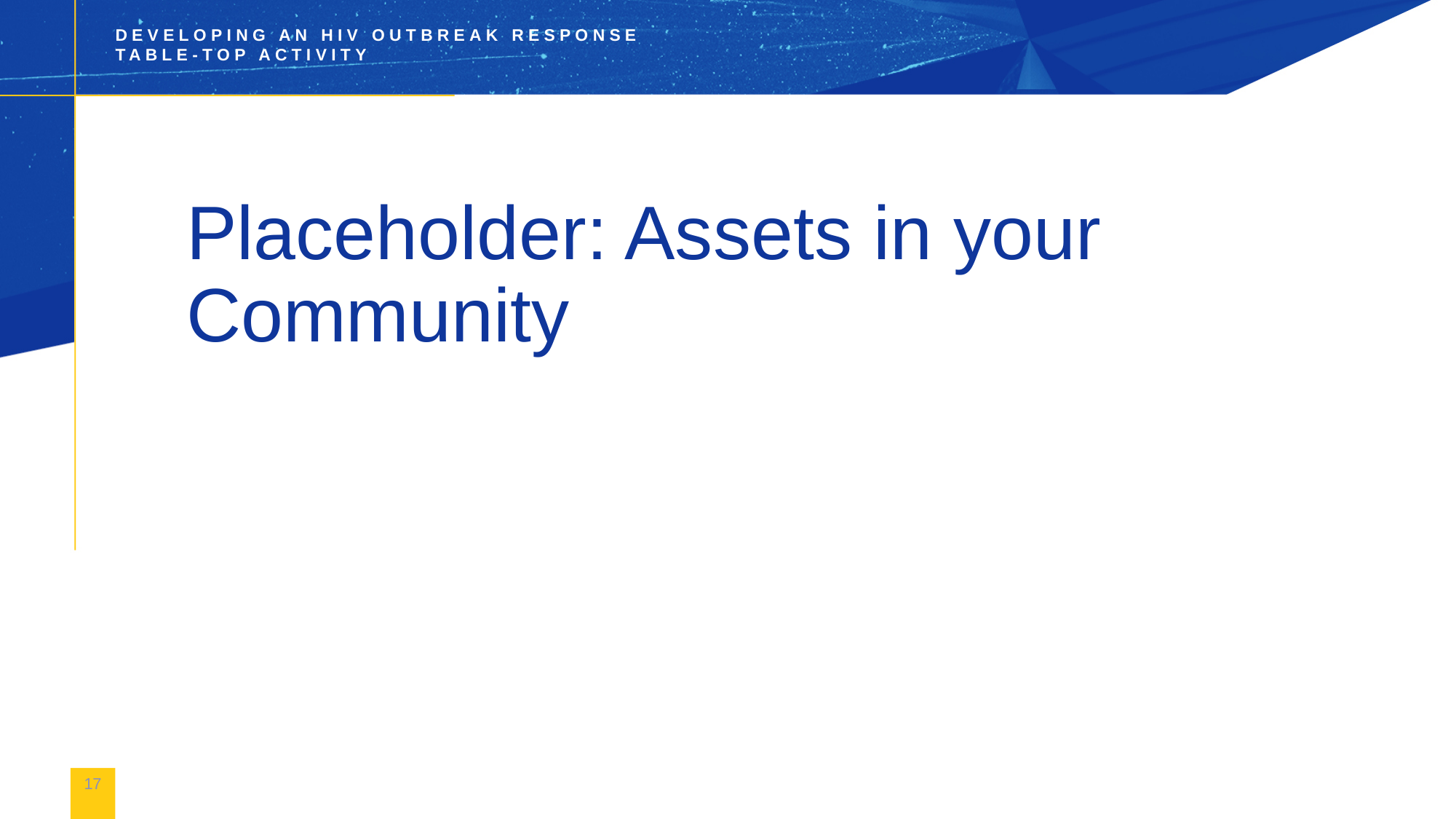

# Placeholder: Assets in your Community
17